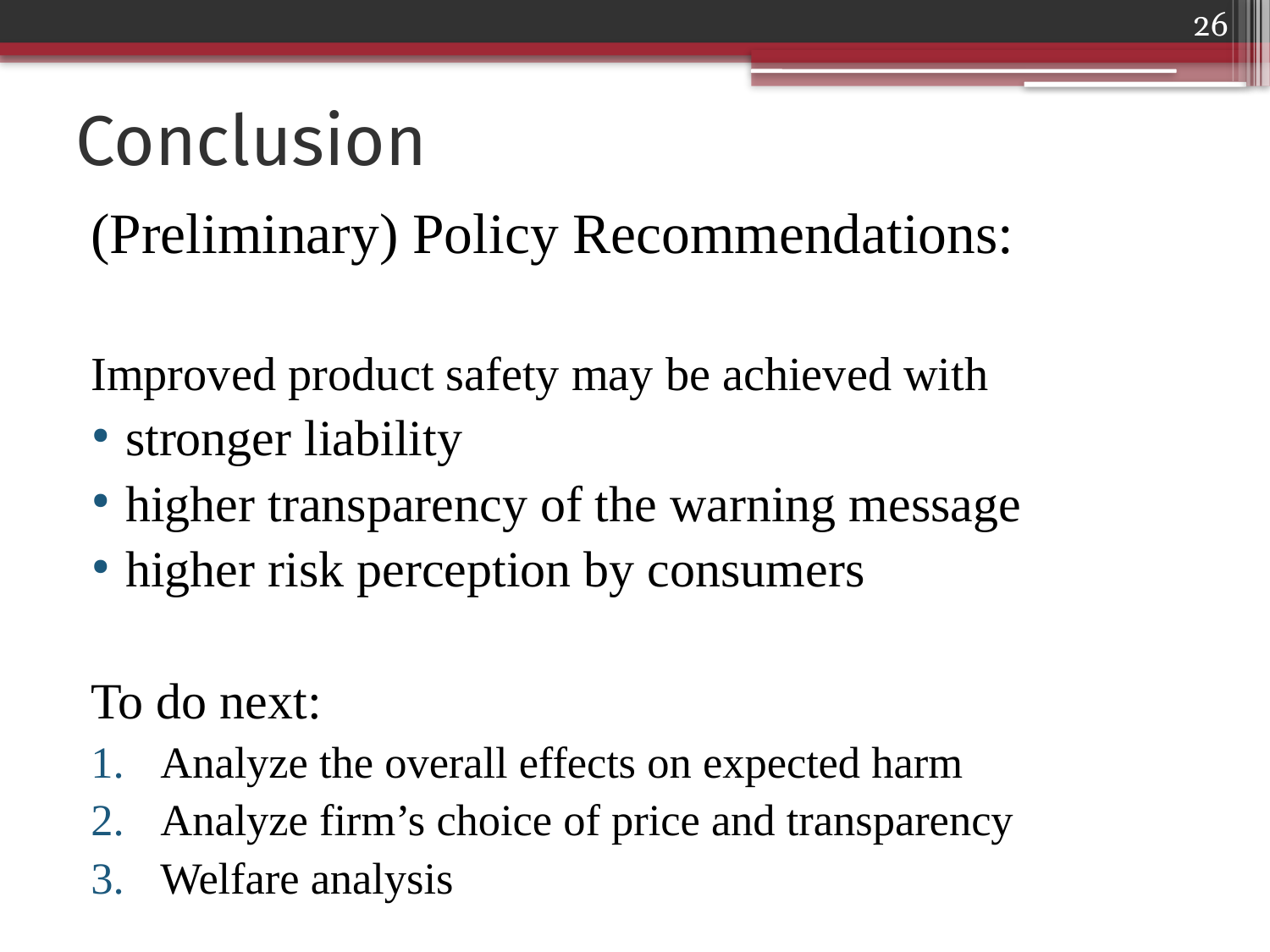

26
# Conclusion
(Preliminary) Policy Recommendations:

Improved product safety may be achieved with
stronger liability
higher transparency of the warning message
higher risk perception by consumers

To do next:
Analyze the overall effects on expected harm
Analyze firm’s choice of price and transparency
Welfare analysis